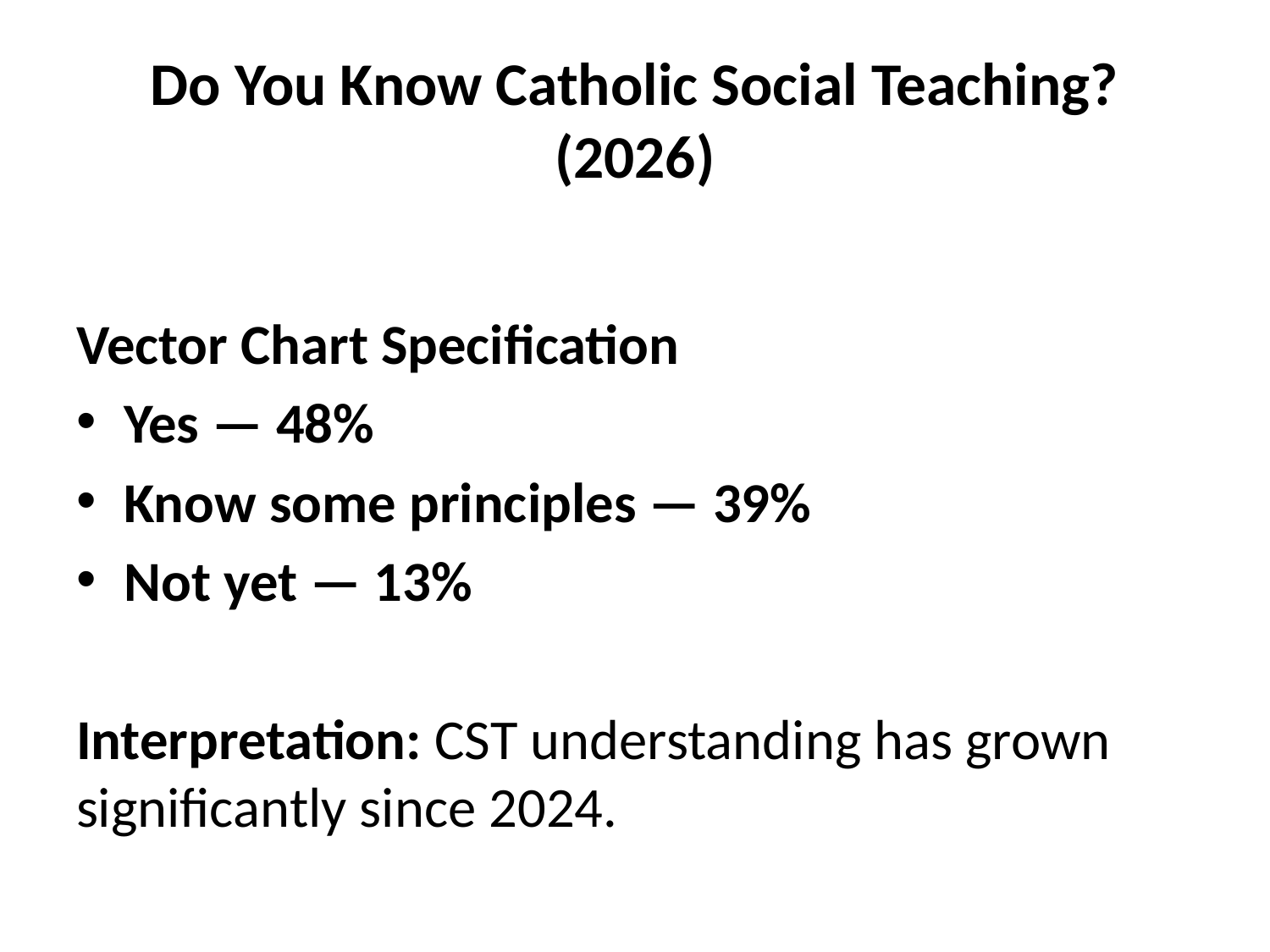

# Do You Know Catholic Social Teaching? (2026)

Vector Chart Specification
Yes — 48%
Know some principles — 39%
Not yet — 13%

Interpretation: CST understanding has grown significantly since 2024.